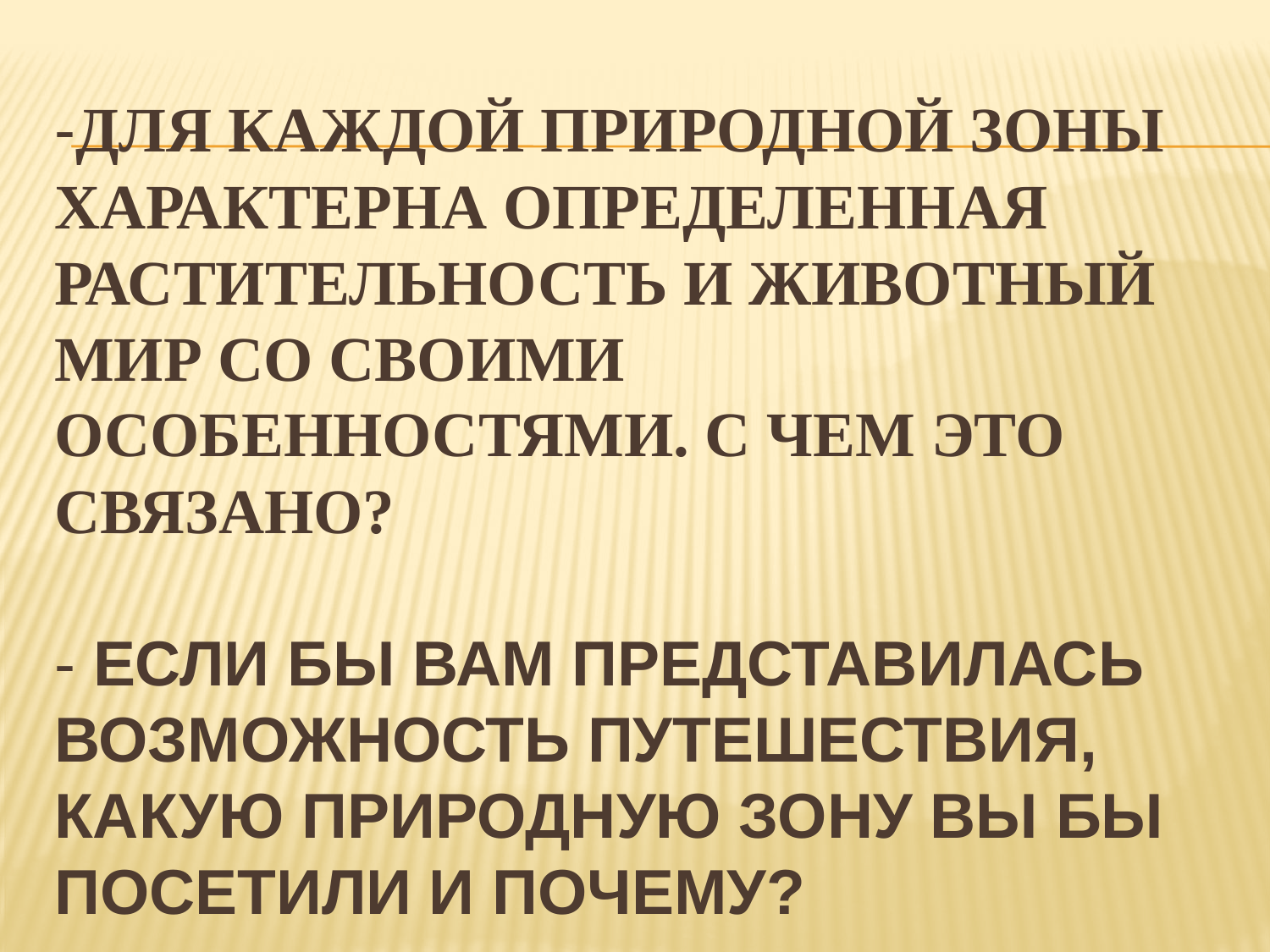

# -Для каждой природной зоны характерна определенная растительность и животный мир со своими особенностями. С чем это связано? - Если бы вам представилась возможность путешествия, какую природную зону вы бы посетили и почему?